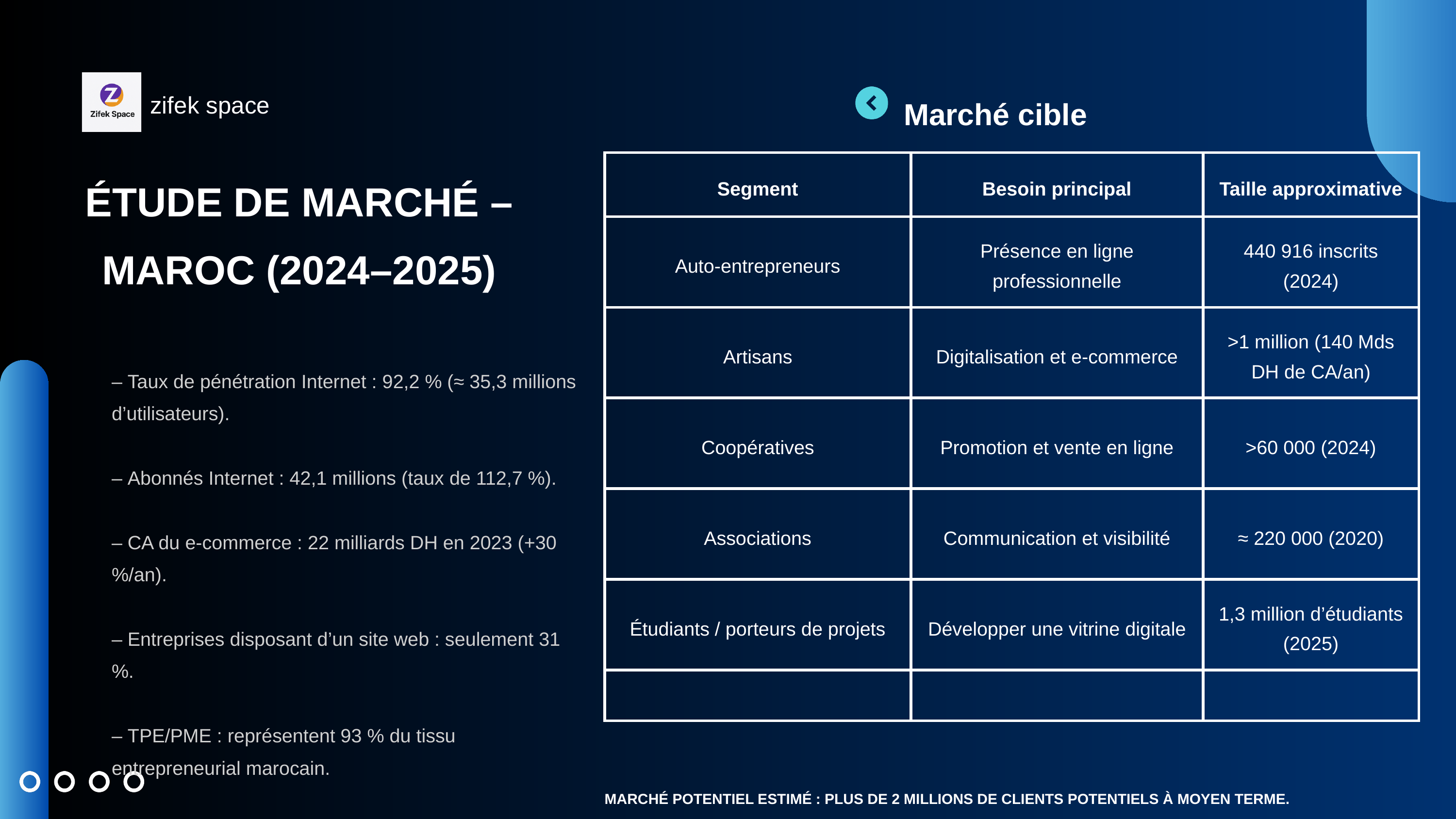

zifek space
Marché cible

| Segment | Besoin principal | Taille approximative |
| --- | --- | --- |
| Auto-entrepreneurs | Présence en ligne professionnelle | 440 916 inscrits (2024) |
| Artisans | Digitalisation et e-commerce | >1 million (140 Mds DH de CA/an) |
| Coopératives | Promotion et vente en ligne | >60 000 (2024) |
| Associations | Communication et visibilité | ≈ 220 000 (2020) |
| Étudiants / porteurs de projets | Développer une vitrine digitale | 1,3 million d’étudiants (2025) |
|  |  |  |
ÉTUDE DE MARCHÉ – MAROC (2024–2025)
– Taux de pénétration Internet : 92,2 % (≈ 35,3 millions d’utilisateurs).

– Abonnés Internet : 42,1 millions (taux de 112,7 %).

– CA du e-commerce : 22 milliards DH en 2023 (+30 %/an).

– Entreprises disposant d’un site web : seulement 31 %.

– TPE/PME : représentent 93 % du tissu entrepreneurial marocain.

MARCHÉ POTENTIEL ESTIMÉ : PLUS DE 2 MILLIONS DE CLIENTS POTENTIELS À MOYEN TERME.